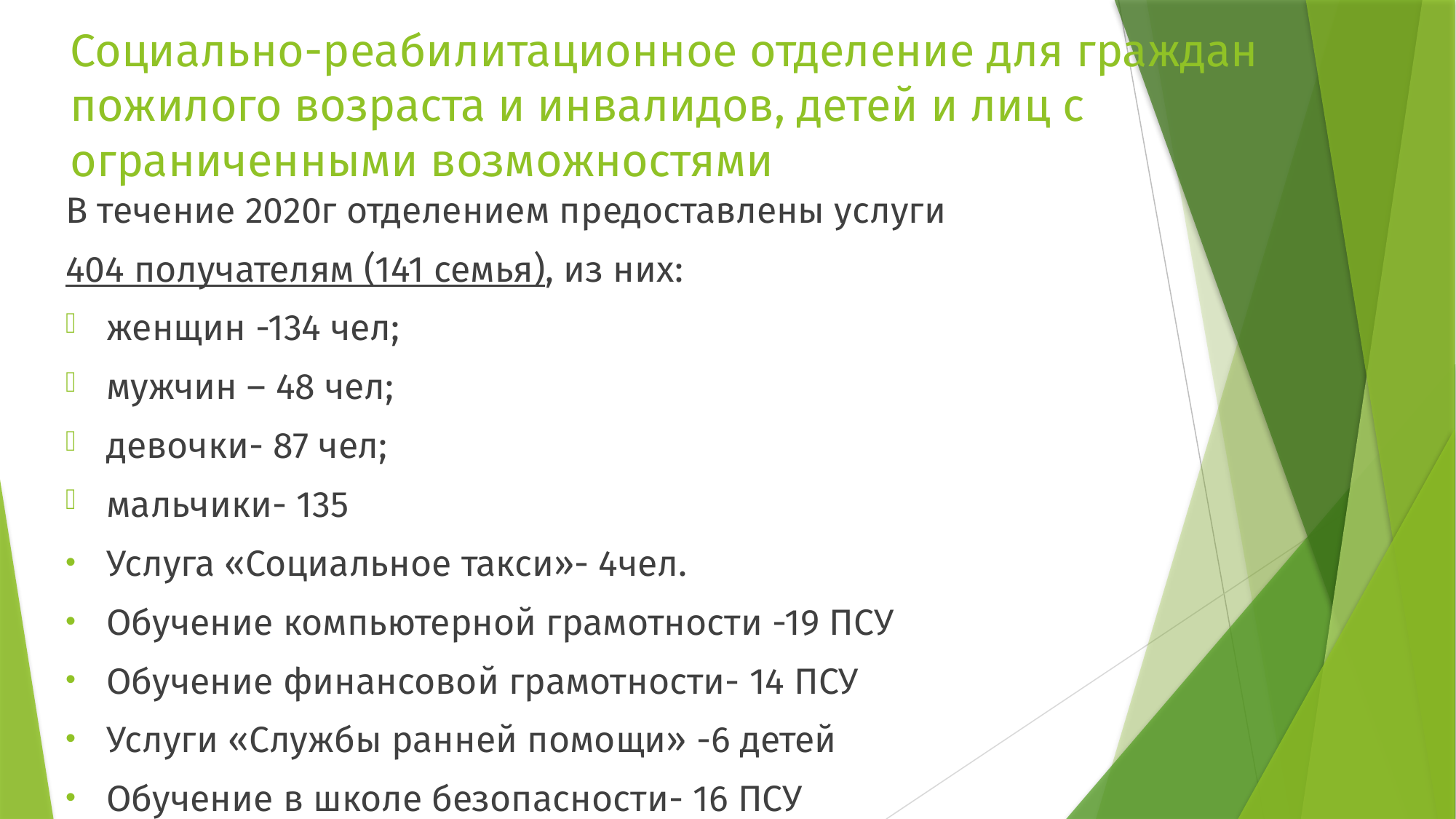

# Социально-реабилитационное отделение для граждан пожилого возраста и инвалидов, детей и лиц с ограниченными возможностями
В течение 2020г отделением предоставлены услуги
404 получателям (141 семья), из них:
женщин -134 чел;
мужчин – 48 чел;
девочки- 87 чел;
мальчики- 135
Услуга «Социальное такси»- 4чел.
Обучение компьютерной грамотности -19 ПСУ
Обучение финансовой грамотности- 14 ПСУ
Услуги «Службы ранней помощи» -6 детей
Обучение в школе безопасности- 16 ПСУ